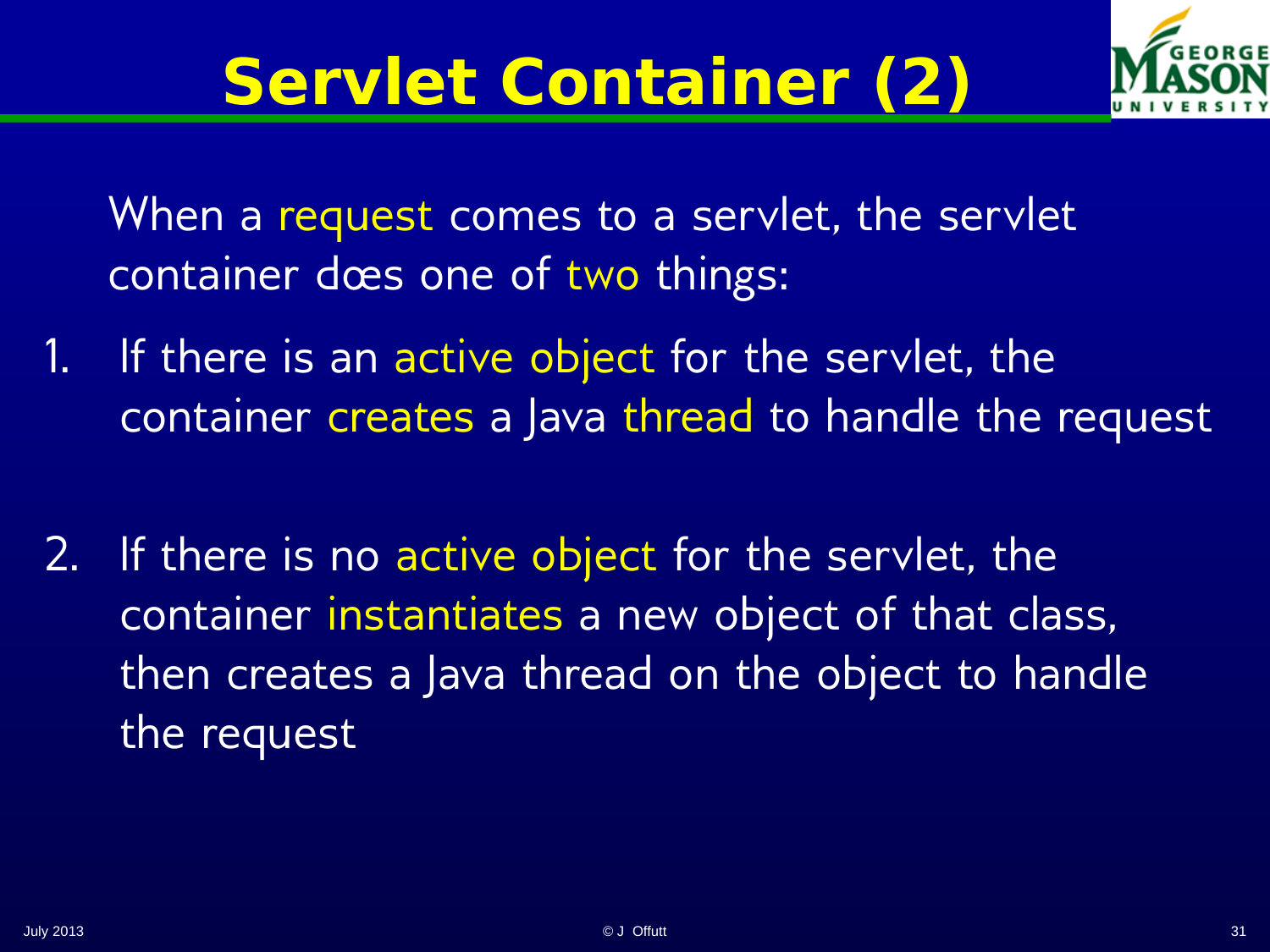

# Servlet Container (2)
When a request comes to a servlet, the servlet container does one of two things:
If there is an active object for the servlet, the container creates a Java thread to handle the request

If there is no active object for the servlet, the container instantiates a new object of that class, then creates a Java thread on the object to handle the request
July 2013
© J  Offutt
31